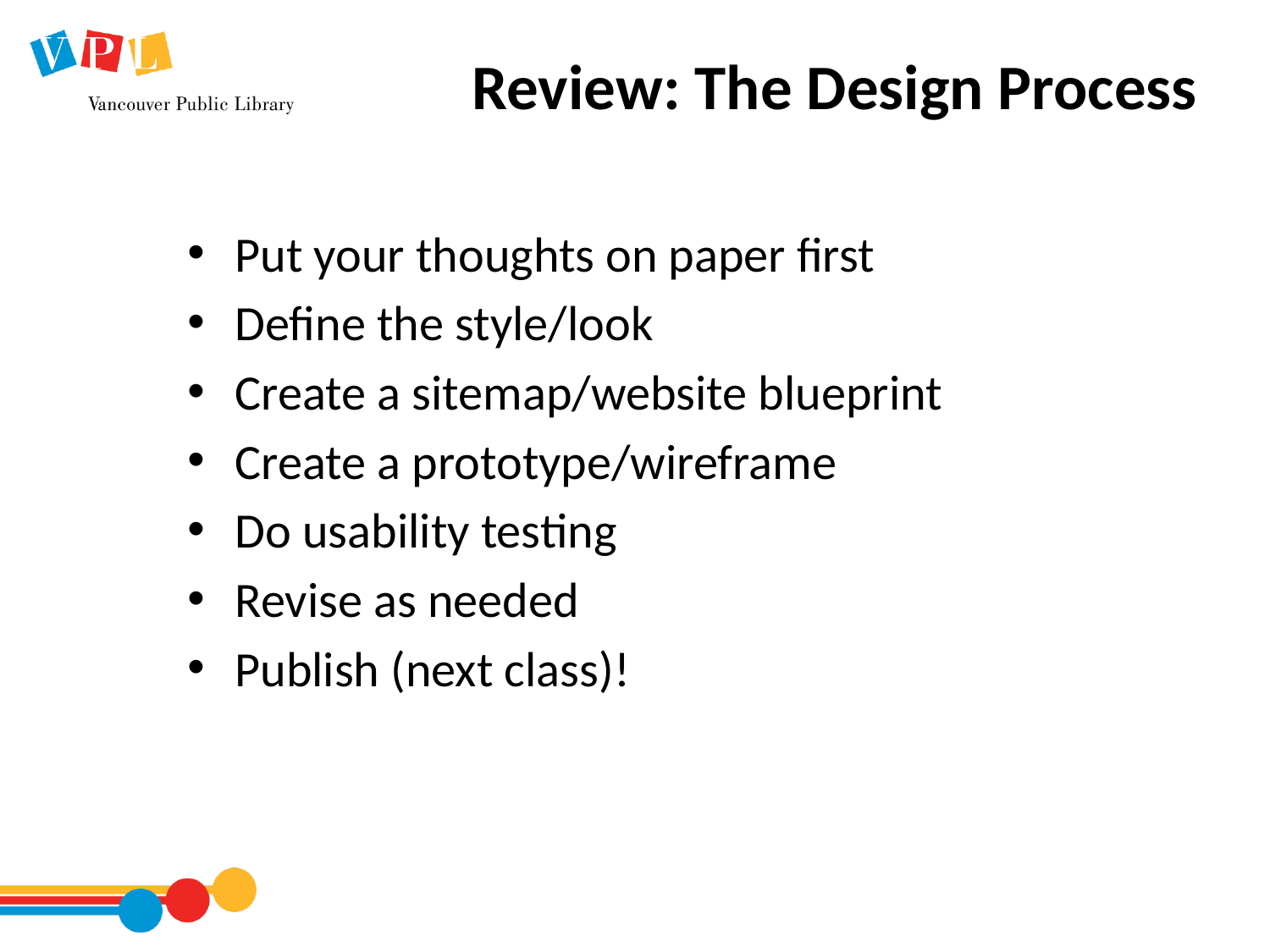

# Review: The Design Process
Put your thoughts on paper first
Define the style/look
Create a sitemap/website blueprint
Create a prototype/wireframe
Do usability testing
Revise as needed
Publish (next class)!